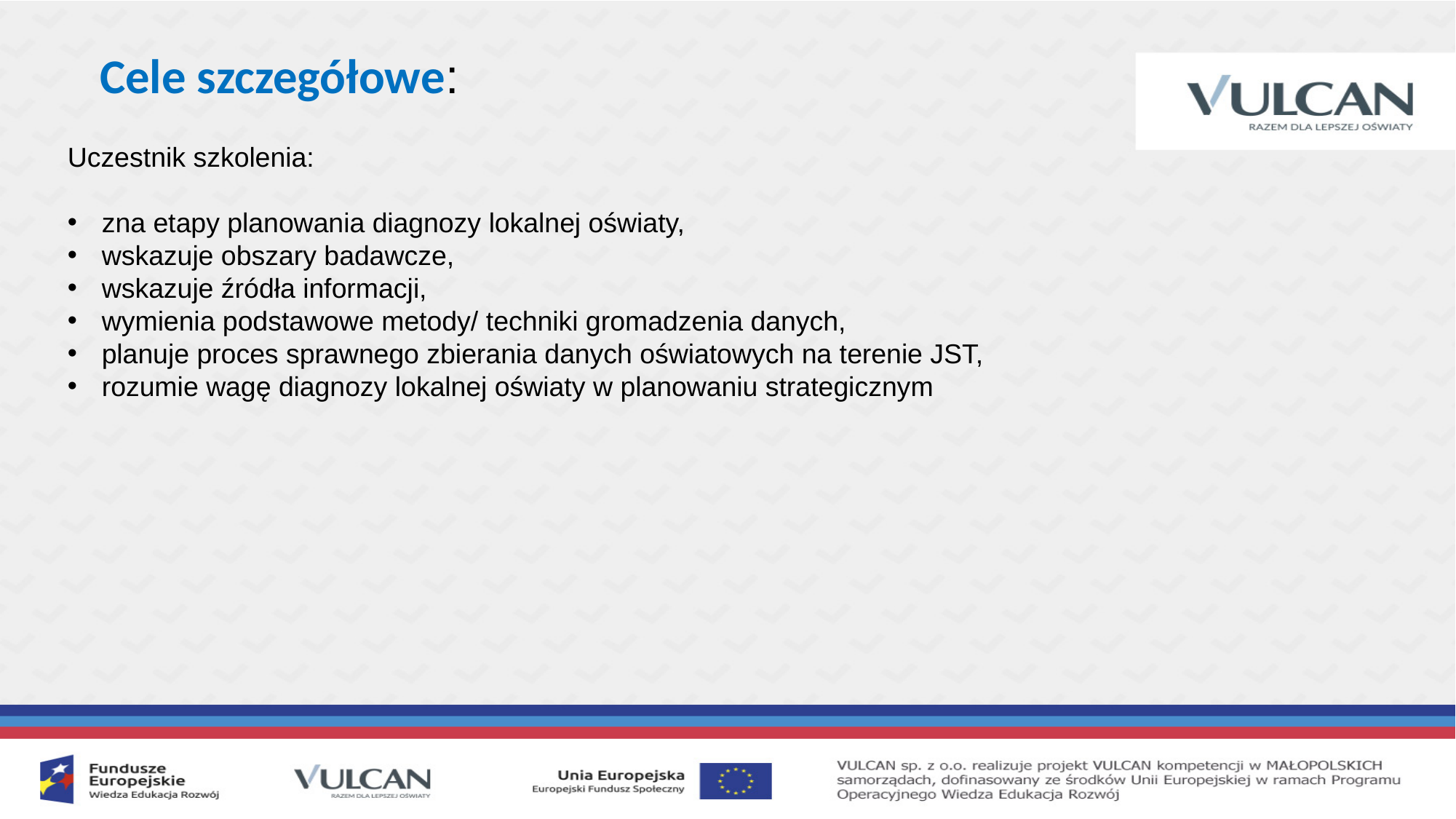

Cele szczegółowe:
Uczestnik szkolenia:

zna etapy planowania diagnozy lokalnej oświaty,
wskazuje obszary badawcze,
wskazuje źródła informacji,
wymienia podstawowe metody/ techniki gromadzenia danych,
planuje proces sprawnego zbierania danych oświatowych na terenie JST,
rozumie wagę diagnozy lokalnej oświaty w planowaniu strategicznym